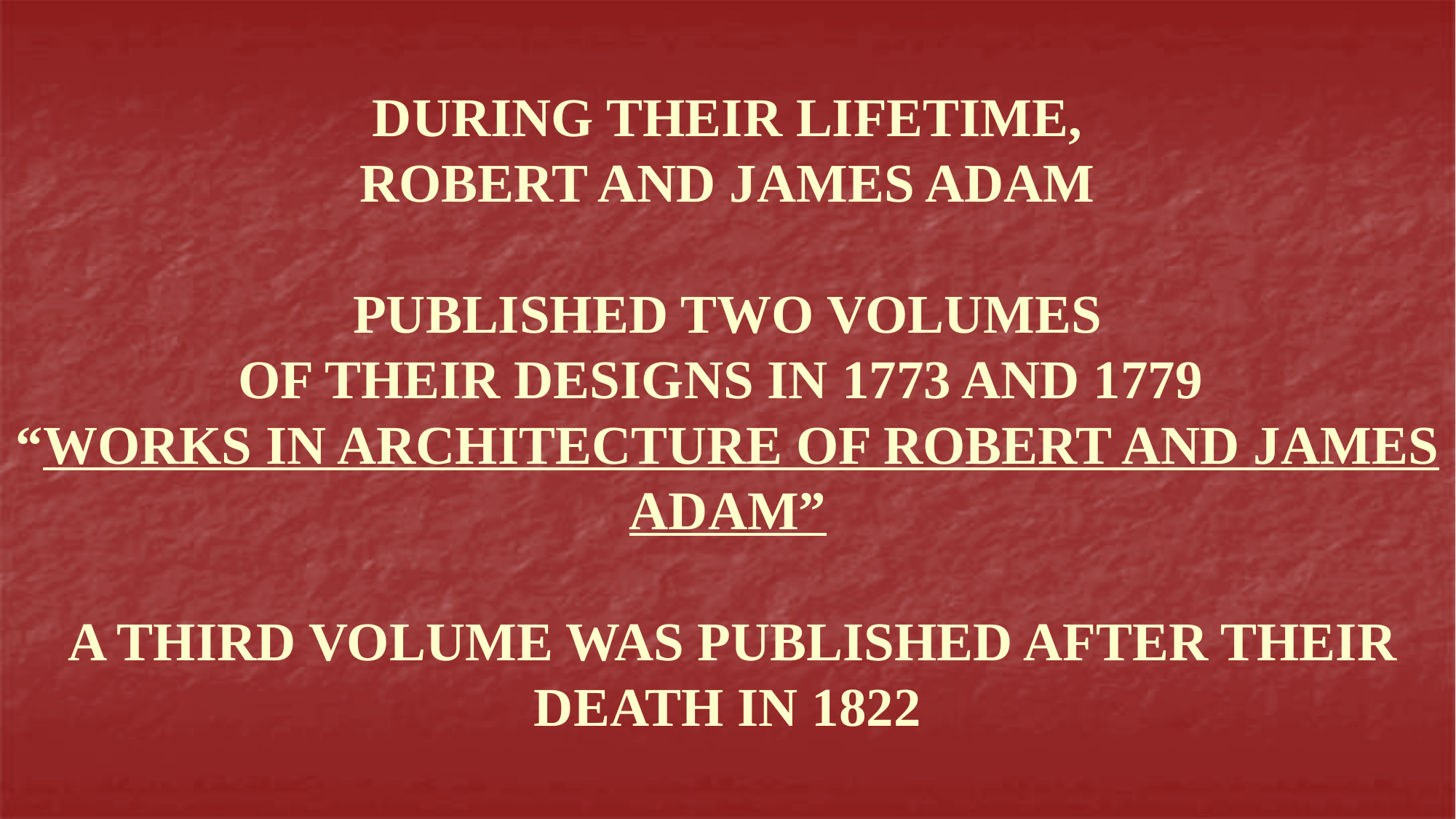

# DURING THEIR LIFETIME, ROBERT AND JAMES ADAM PUBLISHED TWO VOLUMES OF THEIR DESIGNS IN 1773 AND 1779 “WORKS IN ARCHITECTURE OF ROBERT AND JAMES ADAM” A THIRD VOLUME WAS PUBLISHED AFTER THEIR DEATH IN 1822